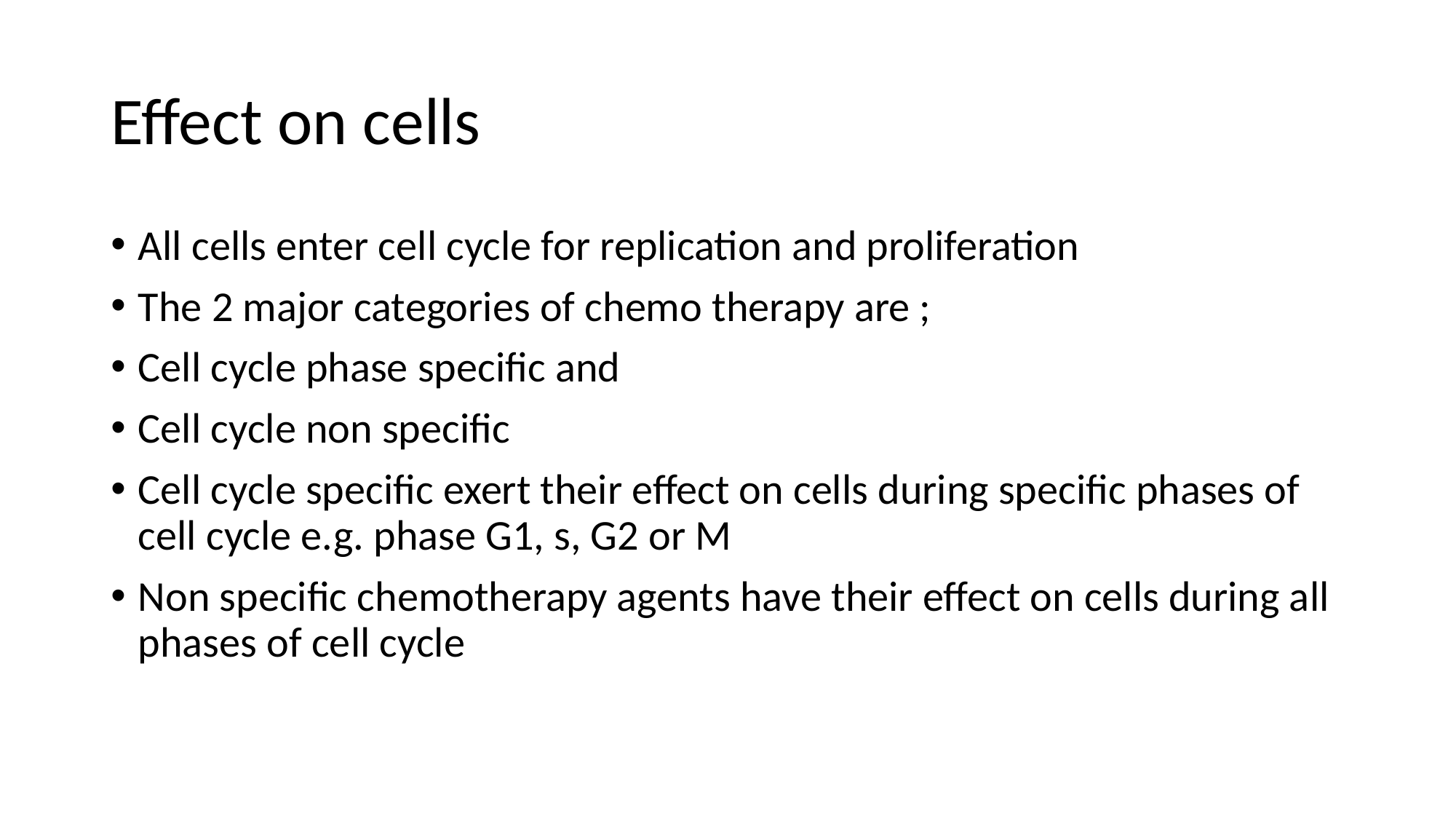

# Effect on cells
All cells enter cell cycle for replication and proliferation
The 2 major categories of chemo therapy are ;
Cell cycle phase specific and
Cell cycle non specific
Cell cycle specific exert their effect on cells during specific phases of cell cycle e.g. phase G1, s, G2 or M
Non specific chemotherapy agents have their effect on cells during all phases of cell cycle